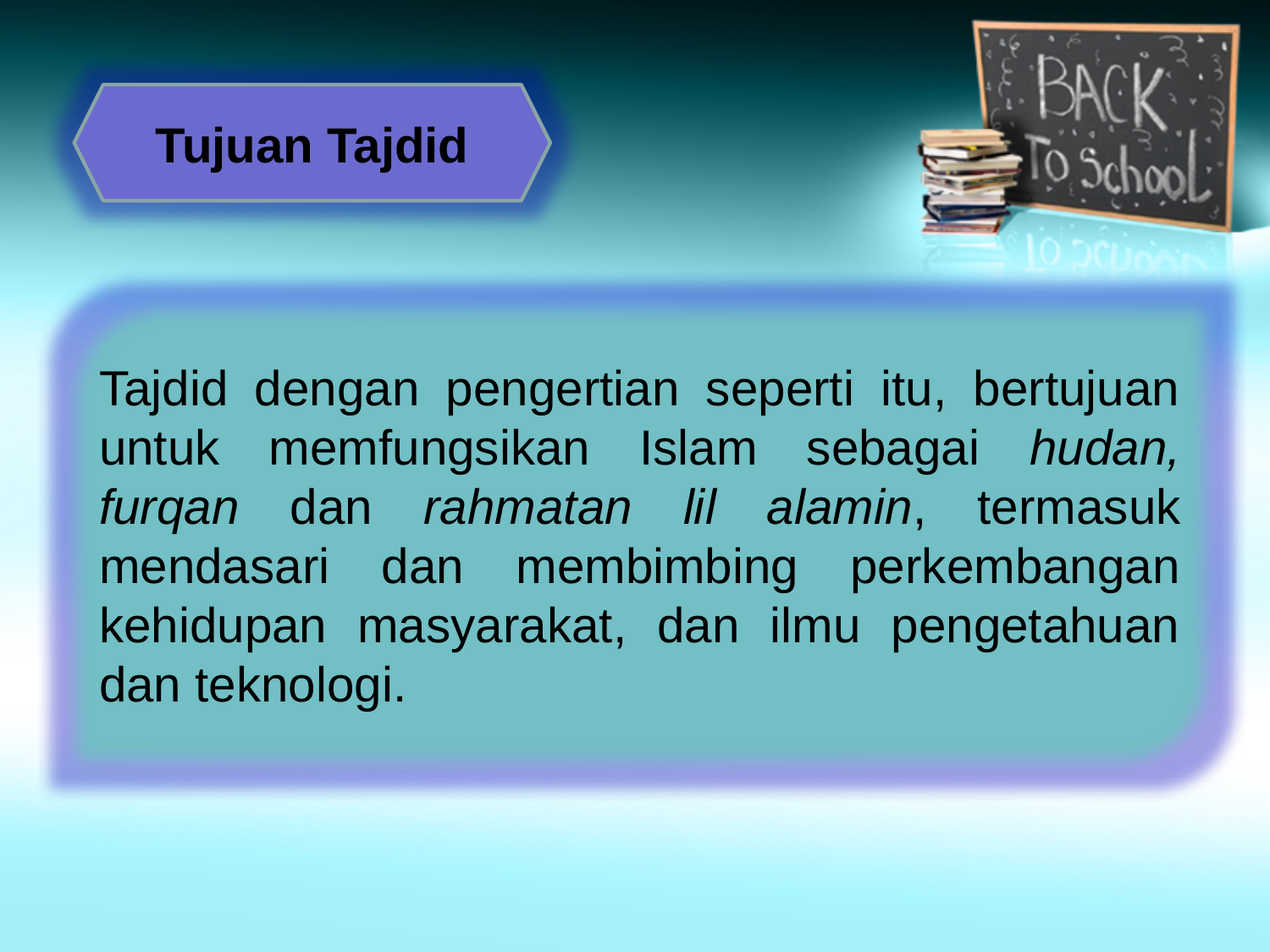

Tujuan Tajdid
Tajdid dengan pengertian seperti itu, bertujuan untuk memfungsikan Islam sebagai hudan, furqan dan rahmatan lil alamin, termasuk mendasari dan membimbing perkembangan kehidupan masyarakat, dan ilmu pengetahuan dan teknologi.